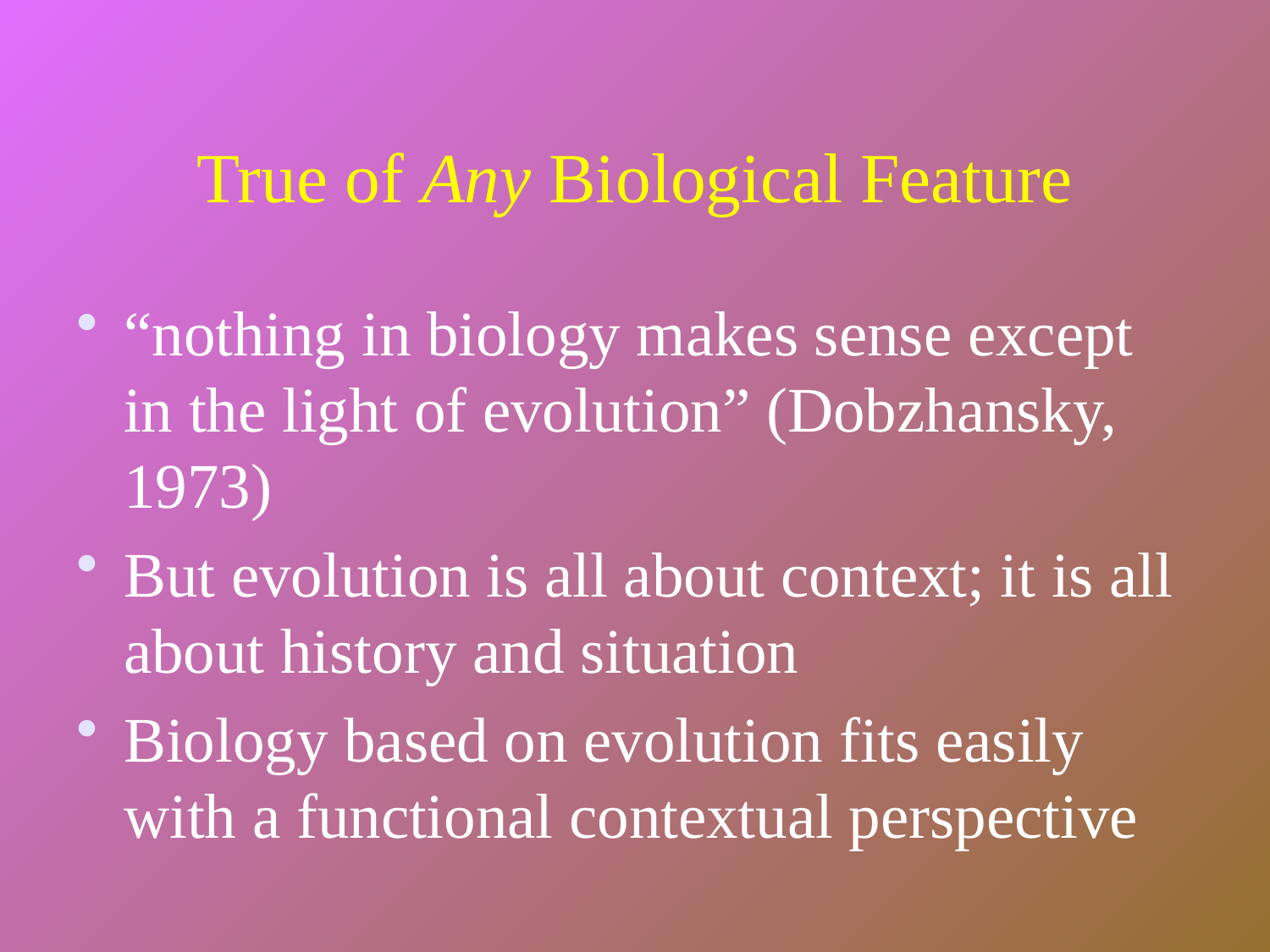

# True of Any Biological Feature
“nothing in biology makes sense except in the light of evolution” (Dobzhansky, 1973)
But evolution is all about context; it is all about history and situation
Biology based on evolution fits easily with a functional contextual perspective